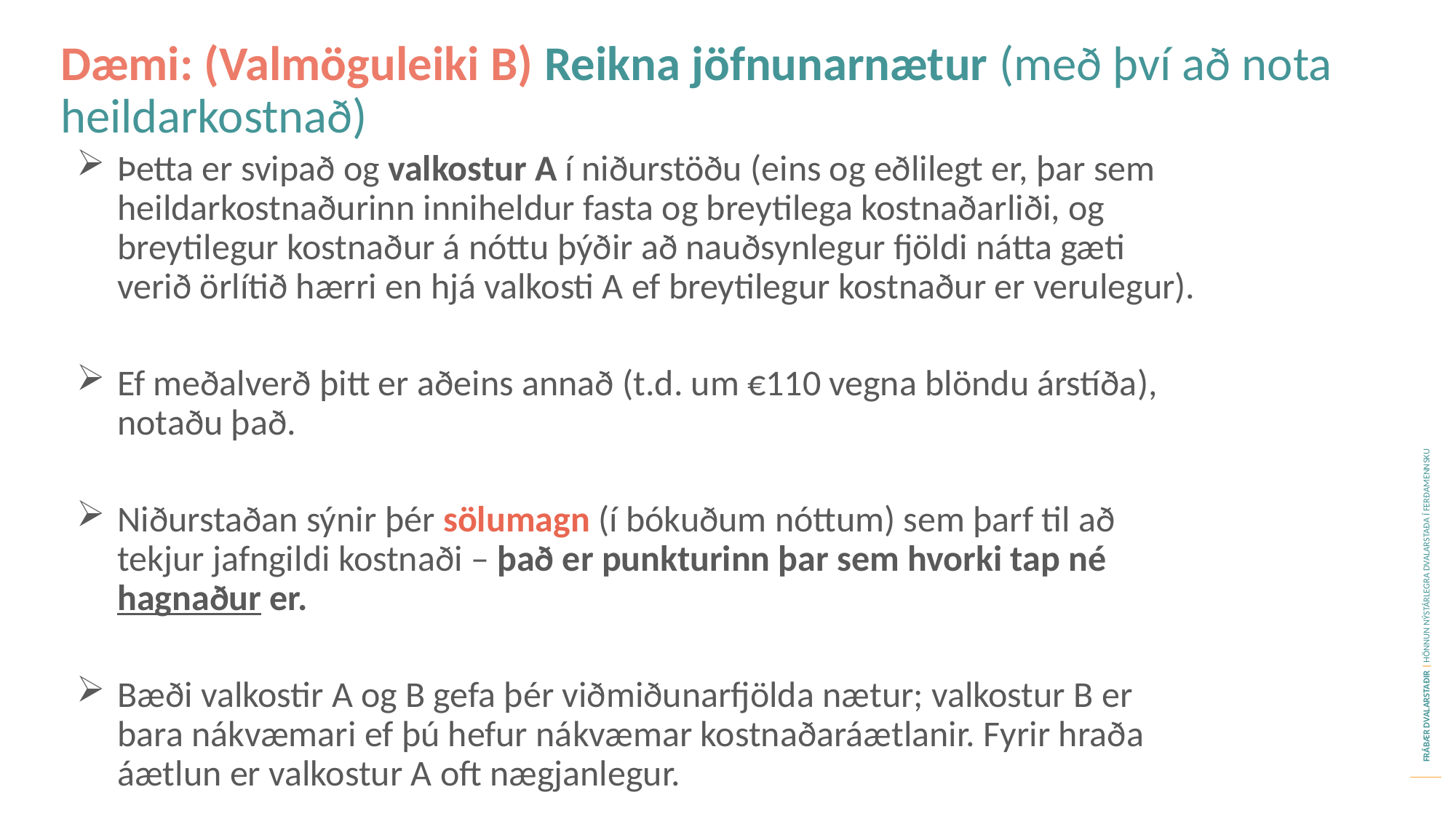

Dæmi: (Valmöguleiki B) Reikna jöfnunarnætur (með því að nota heildarkostnað)
Þetta er svipað og valkostur A í niðurstöðu (eins og eðlilegt er, þar sem heildarkostnaðurinn inniheldur fasta og breytilega kostnaðarliði, og breytilegur kostnaður á nóttu þýðir að nauðsynlegur fjöldi nátta gæti verið örlítið hærri en hjá valkosti A ef breytilegur kostnaður er verulegur).

Ef meðalverð þitt er aðeins annað (t.d. um €110 vegna blöndu árstíða), notaðu það.

Niðurstaðan sýnir þér sölu­magn (í bókuðum nóttum) sem þarf til að tekjur jafngildi kostnaði – það er punkturinn þar sem hvorki tap né hagnaður er.

Bæði valkostir A og B gefa þér viðmiðunarfjölda nætur; valkostur B er bara nákvæmari ef þú hefur nákvæmar kostnaðaráætlanir. Fyrir hraða áætlun er valkostur A oft nægjanlegur.